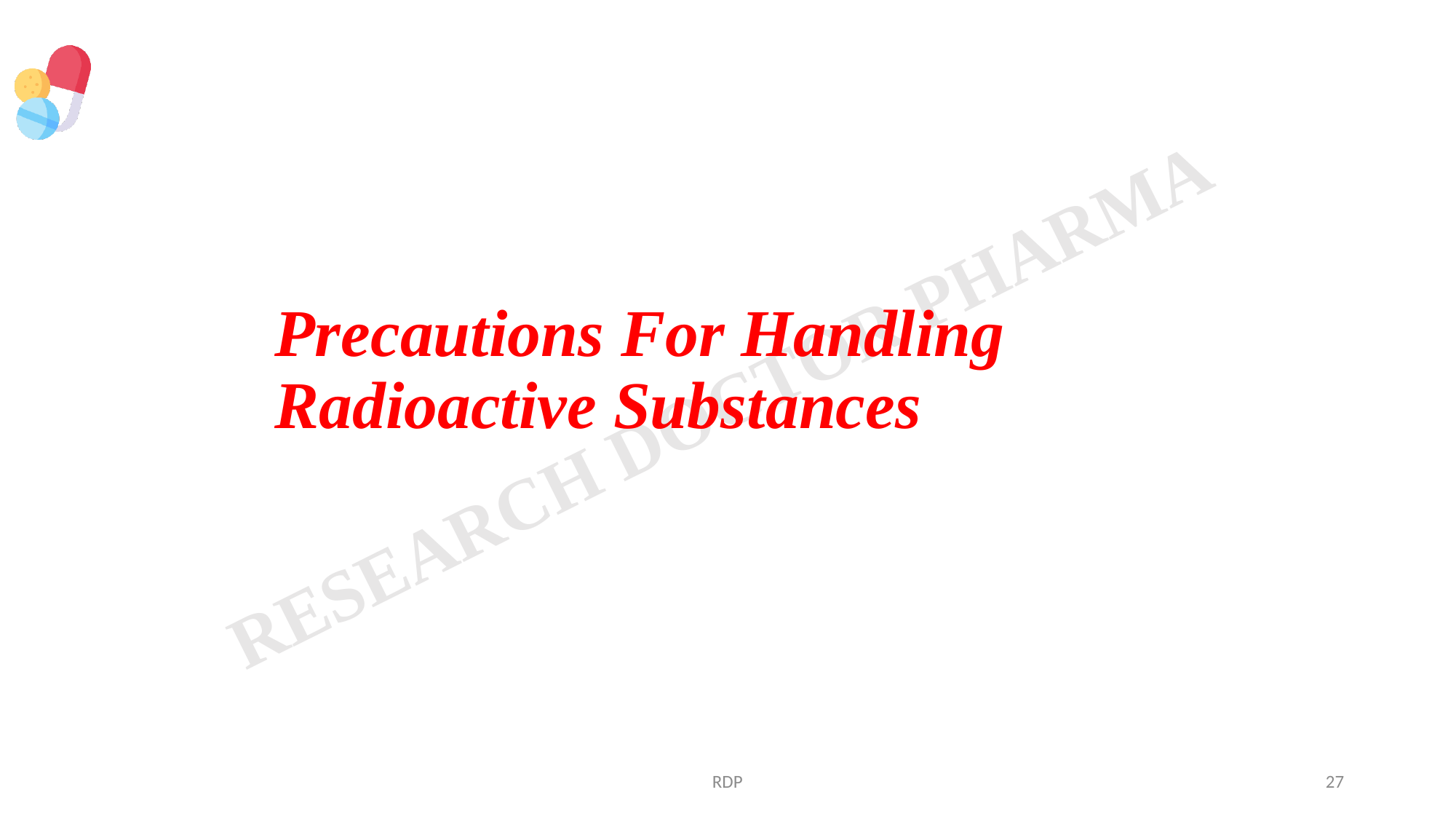

# Precautions For Handling Radioactive Substances
RDP
27